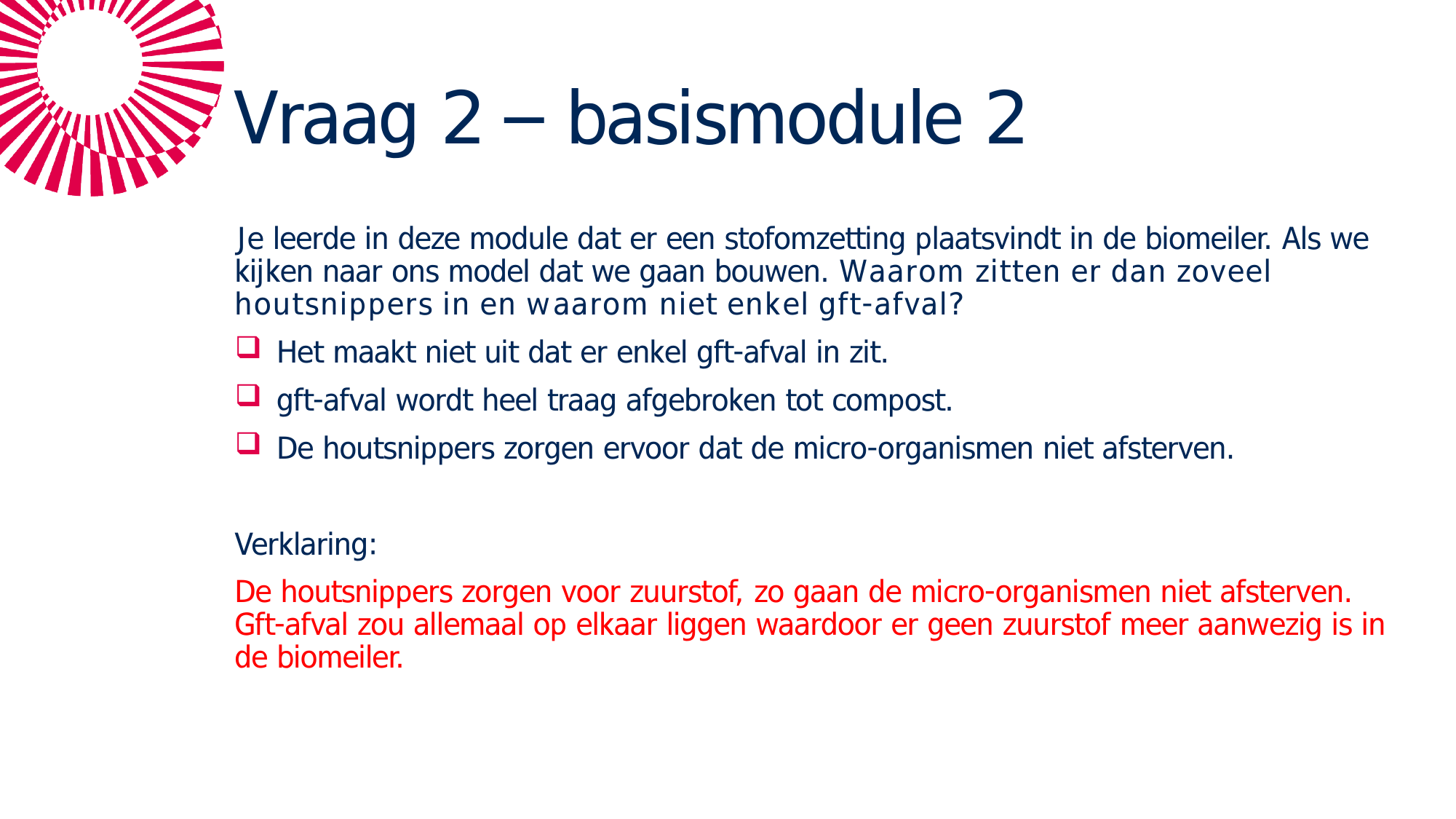

# Vraag 2 – basismodule 2
Je leerde in deze module dat er een stofomzetting plaatsvindt in de biomeiler. Als we kijken naar ons model dat we gaan bouwen. Waarom zitten er dan zoveel houtsnippers in en waarom niet enkel gft-afval?
Het maakt niet uit dat er enkel gft-afval in zit.
gft-afval wordt heel traag afgebroken tot compost.
De houtsnippers zorgen ervoor dat de micro-organismen niet afsterven.

Verklaring:
De houtsnippers zorgen voor zuurstof, zo gaan de micro-organismen niet afsterven. Gft-afval zou allemaal op elkaar liggen waardoor er geen zuurstof meer aanwezig is in de biomeiler.